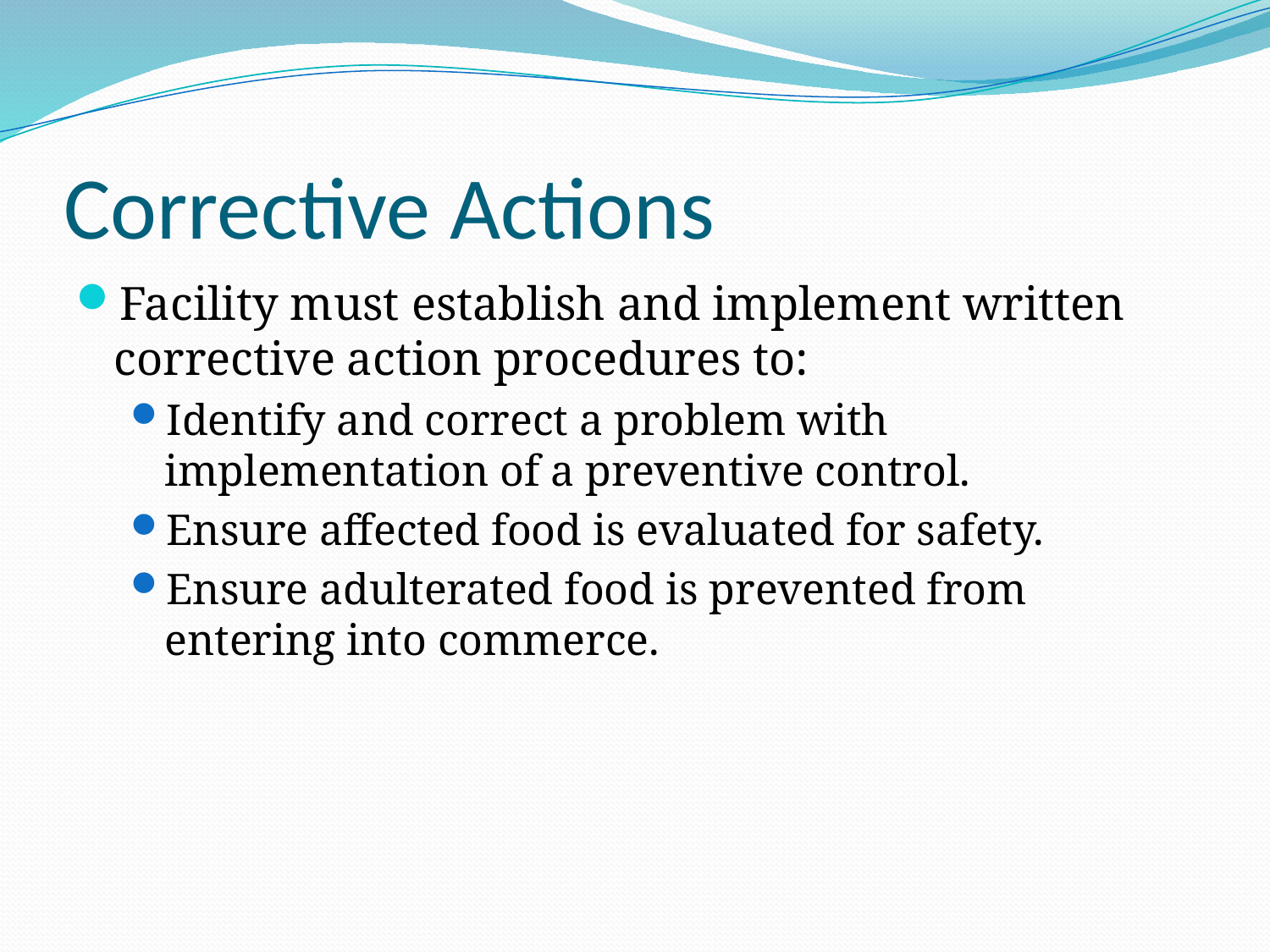

# Corrective Actions
Facility must establish and implement written corrective action procedures to:
Identify and correct a problem with implementation of a preventive control.
Ensure affected food is evaluated for safety.
Ensure adulterated food is prevented from entering into commerce.